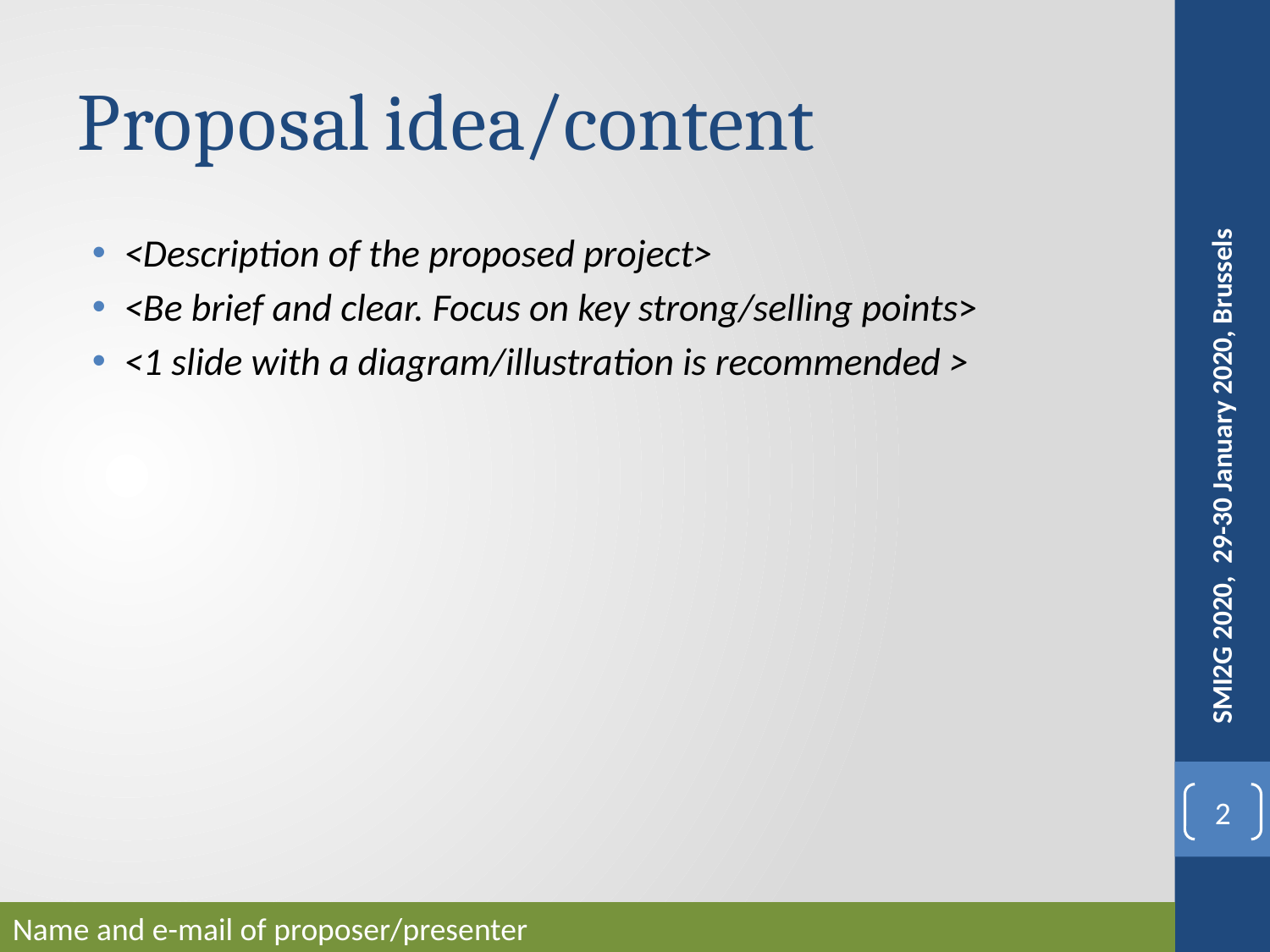

# Proposal idea/content
<Description of the proposed project>
<Be brief and clear. Focus on key strong/selling points>
<1 slide with a diagram/illustration is recommended >
SMI2G 2020,  29-30 January 2020, Brussels
2
Name and e-mail of proposer/presenter